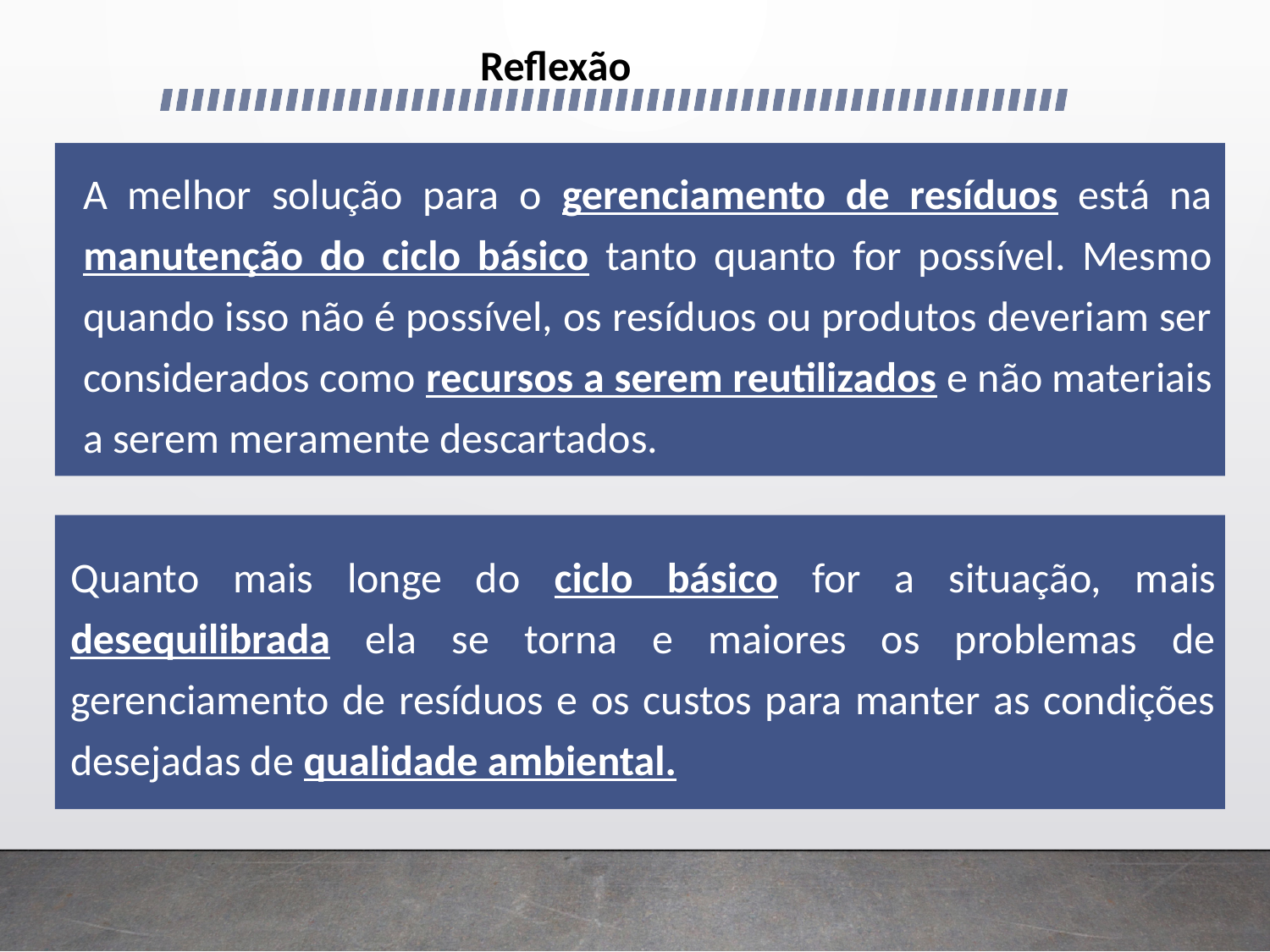

Reflexão
A melhor solução para o gerenciamento de resíduos está na manutenção do ciclo básico tanto quanto for possível. Mesmo quando isso não é possível, os resíduos ou produtos deveriam ser considerados como recursos a serem reutilizados e não materiais a serem meramente descartados.
Quanto mais longe do ciclo básico for a situação, mais desequilibrada ela se torna e maiores os problemas de gerenciamento de resíduos e os custos para manter as condições desejadas de qualidade ambiental.